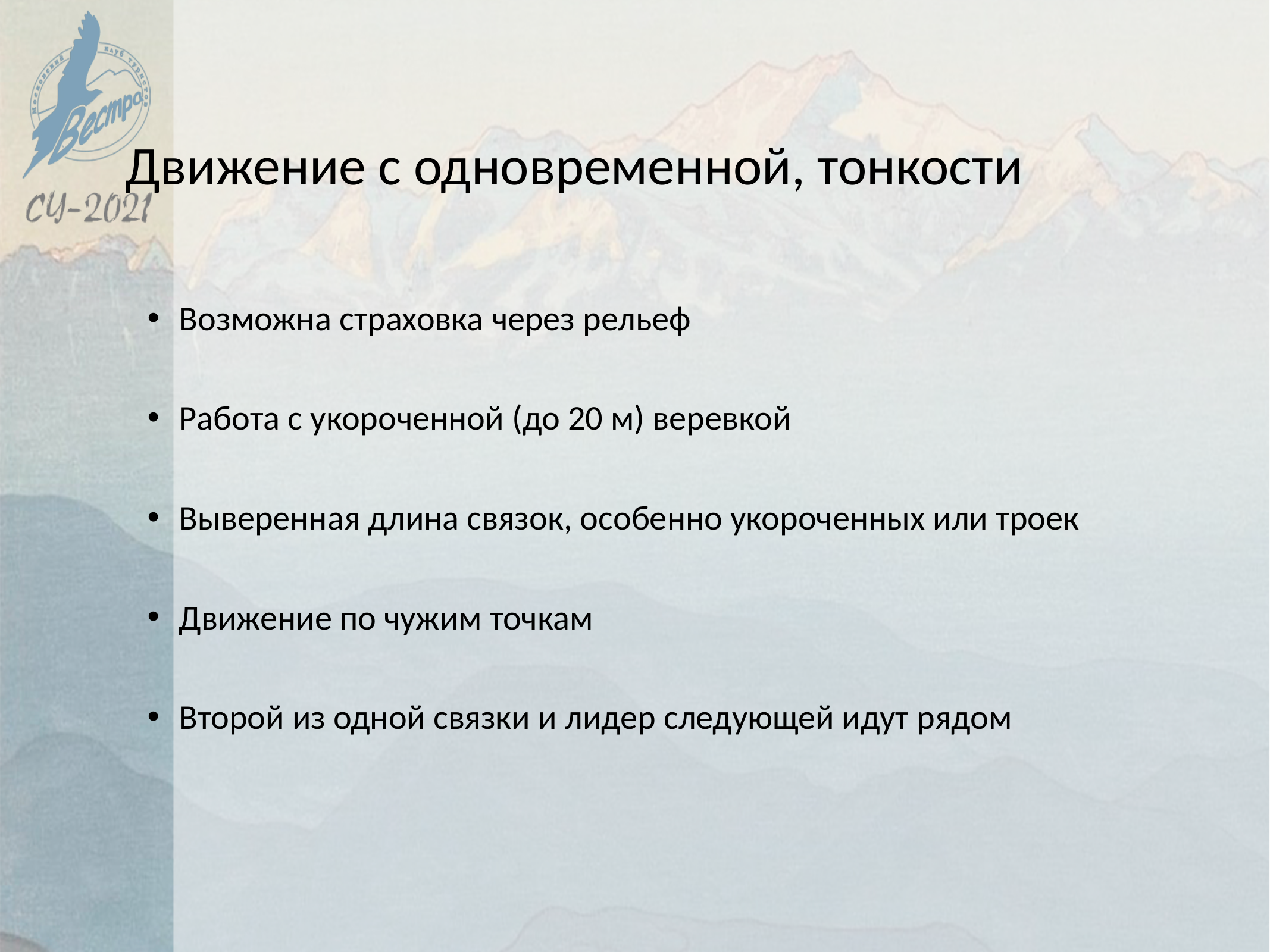

Движение с одновременной, тонкости
Возможна страховка через рельеф

Работа с укороченной (до 20 м) веревкой

Выверенная длина связок, особенно укороченных или троек

Движение по чужим точкам

Второй из одной связки и лидер следующей идут рядом